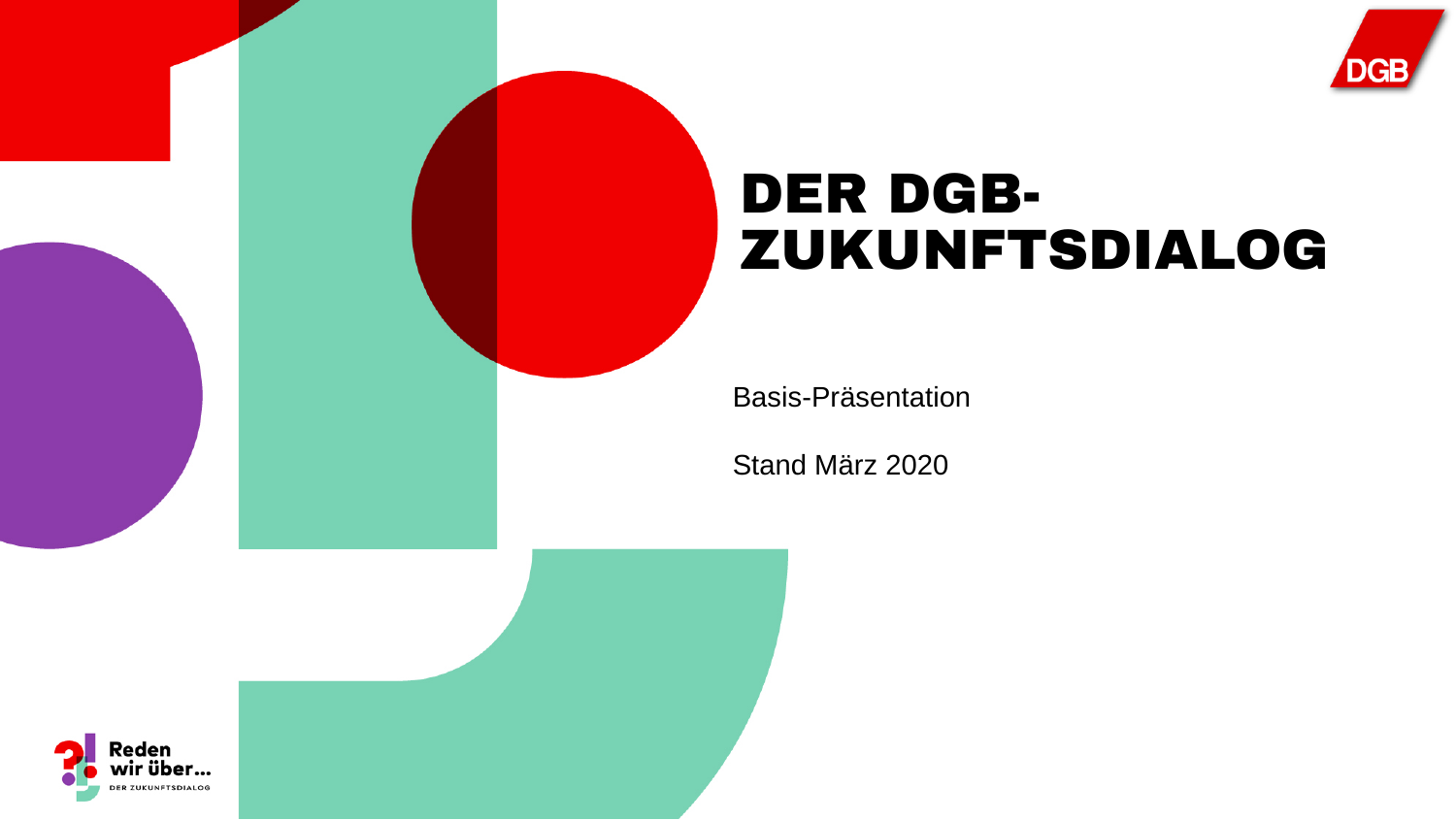

# Der DGB-Zukunftsdialog
Basis-Präsentation

Stand März 2020